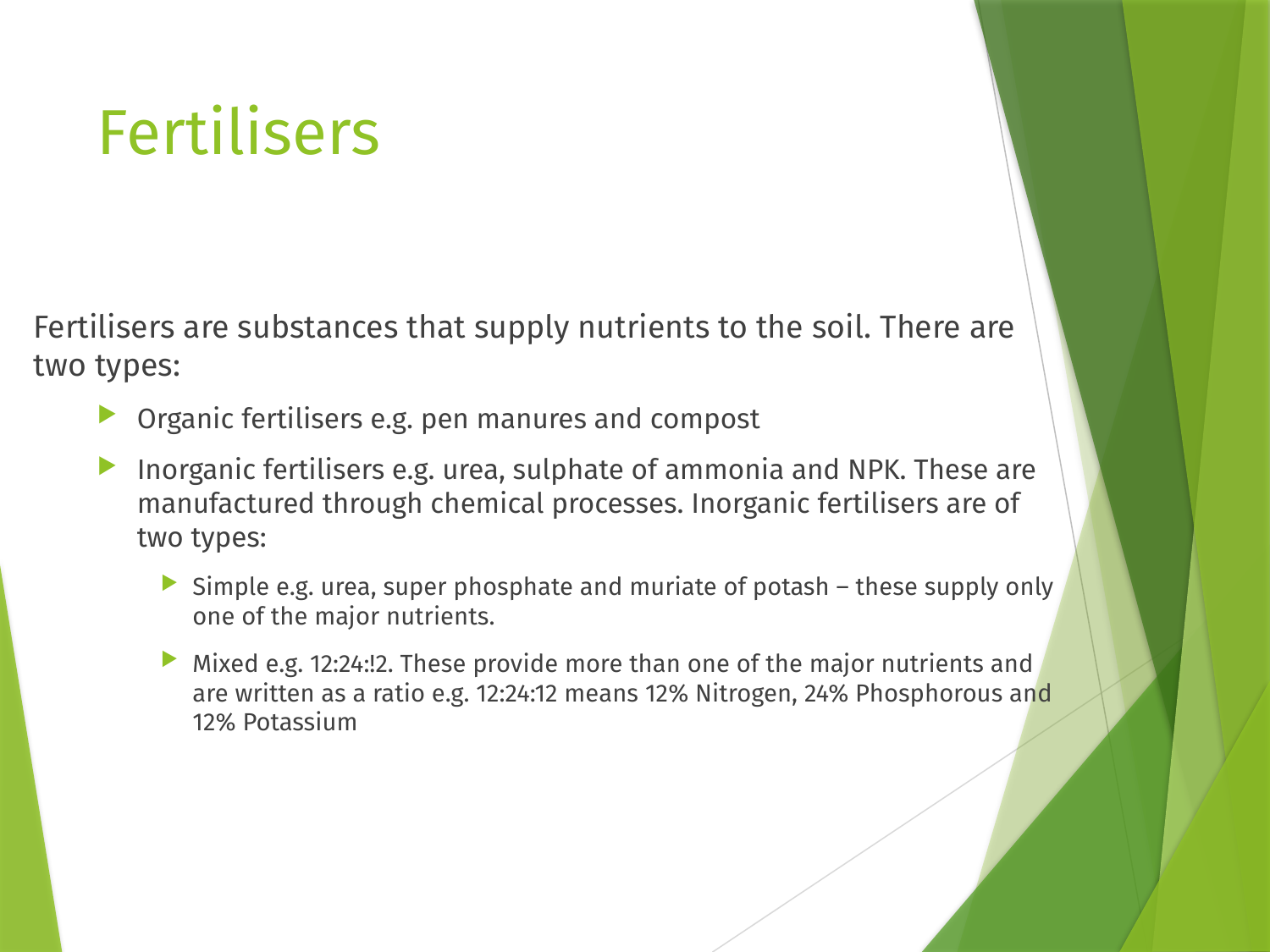

# Fertilisers
Fertilisers are substances that supply nutrients to the soil. There are two types:
Organic fertilisers e.g. pen manures and compost
Inorganic fertilisers e.g. urea, sulphate of ammonia and NPK. These are manufactured through chemical processes. Inorganic fertilisers are of two types:
Simple e.g. urea, super phosphate and muriate of potash – these supply only one of the major nutrients.
Mixed e.g. 12:24:!2. These provide more than one of the major nutrients and are written as a ratio e.g. 12:24:12 means 12% Nitrogen, 24% Phosphorous and 12% Potassium